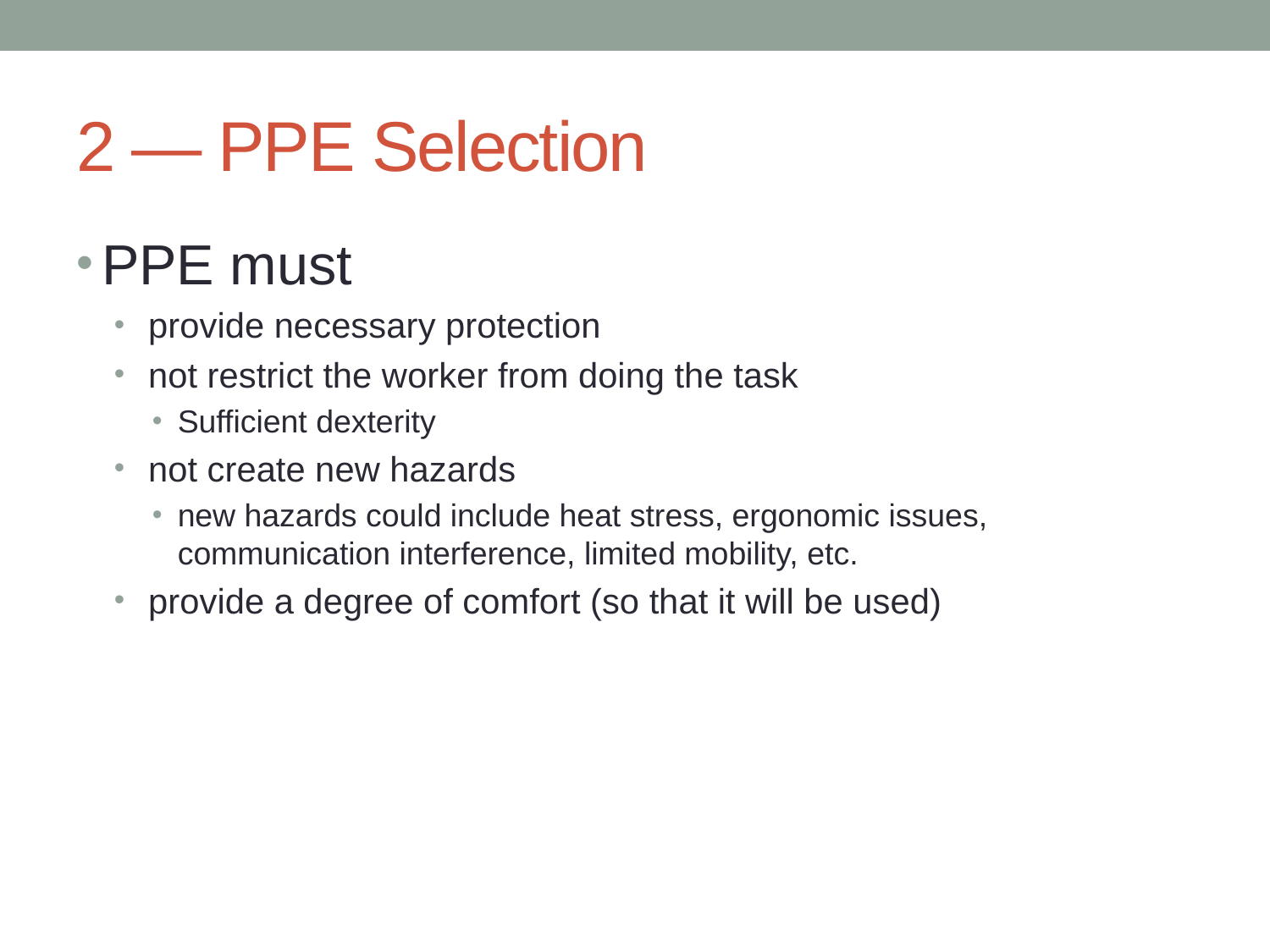

# 2 — PPE Selection
PPE must
provide necessary protection
not restrict the worker from doing the task
Sufficient dexterity
not create new hazards
new hazards could include heat stress, ergonomic issues, communication interference, limited mobility, etc.
provide a degree of comfort (so that it will be used)